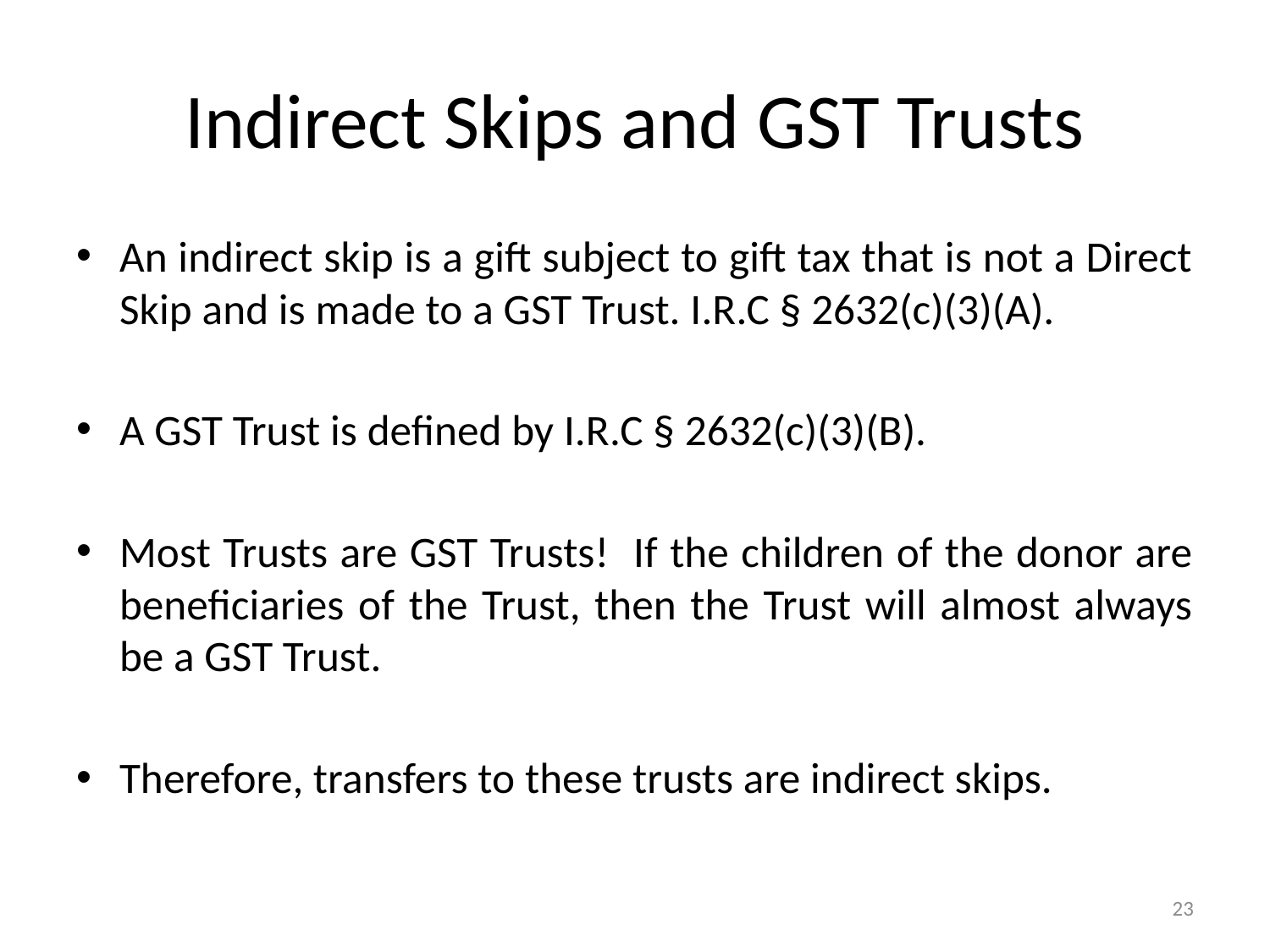

# Indirect Skips and GST Trusts
An indirect skip is a gift subject to gift tax that is not a Direct Skip and is made to a GST Trust. I.R.C § 2632(c)(3)(A).

A GST Trust is defined by I.R.C § 2632(c)(3)(B).

Most Trusts are GST Trusts!  If the children of the donor are beneficiaries of the Trust, then the Trust will almost always be a GST Trust.

Therefore, transfers to these trusts are indirect skips.
23